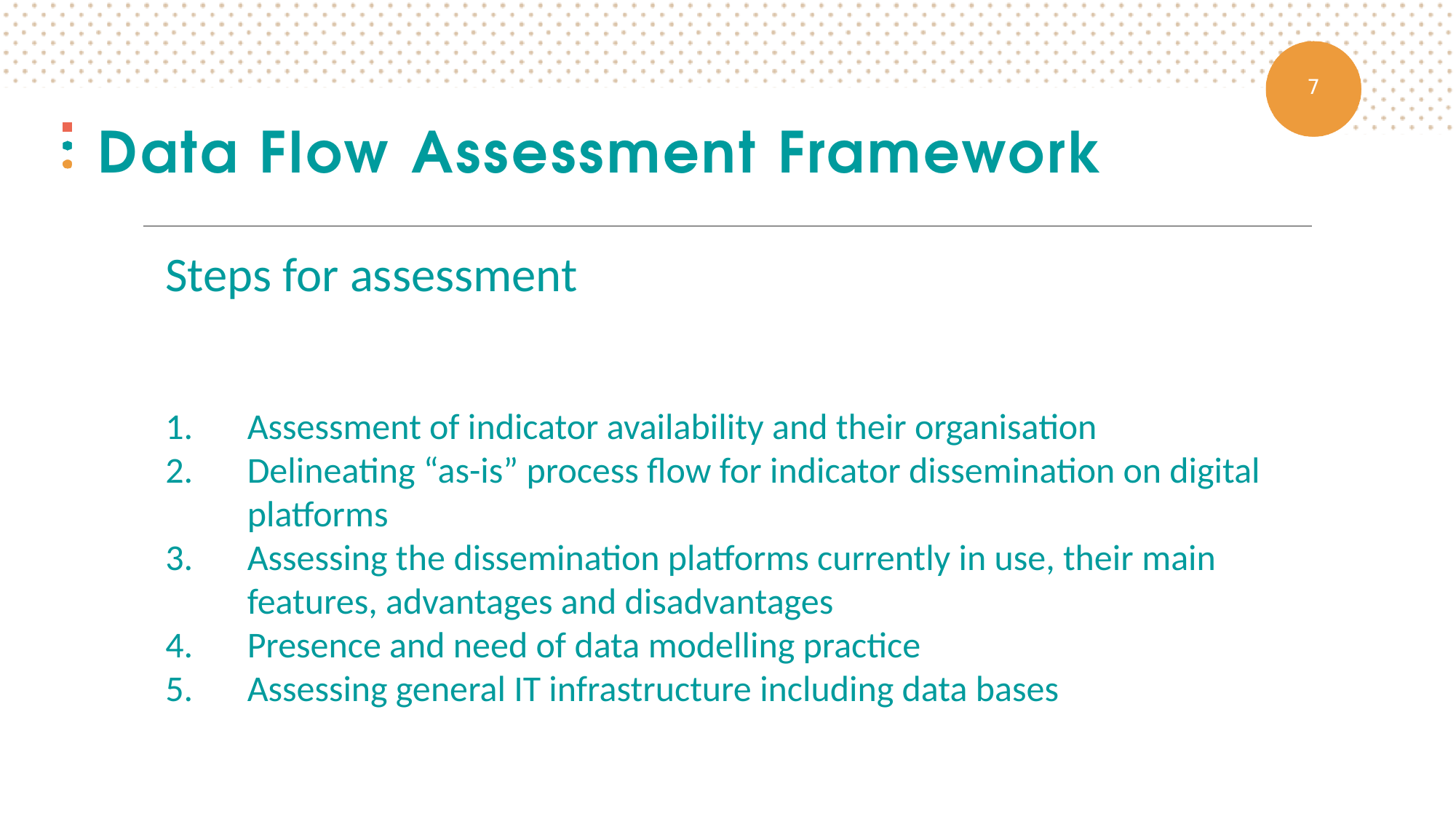

# Data Flow Assessment Framework
Steps for assessment

Assessment of indicator availability and their organisation
Delineating “as-is” process flow for indicator dissemination on digital platforms
Assessing the dissemination platforms currently in use, their main features, advantages and disadvantages
Presence and need of data modelling practice
Assessing general IT infrastructure including data bases